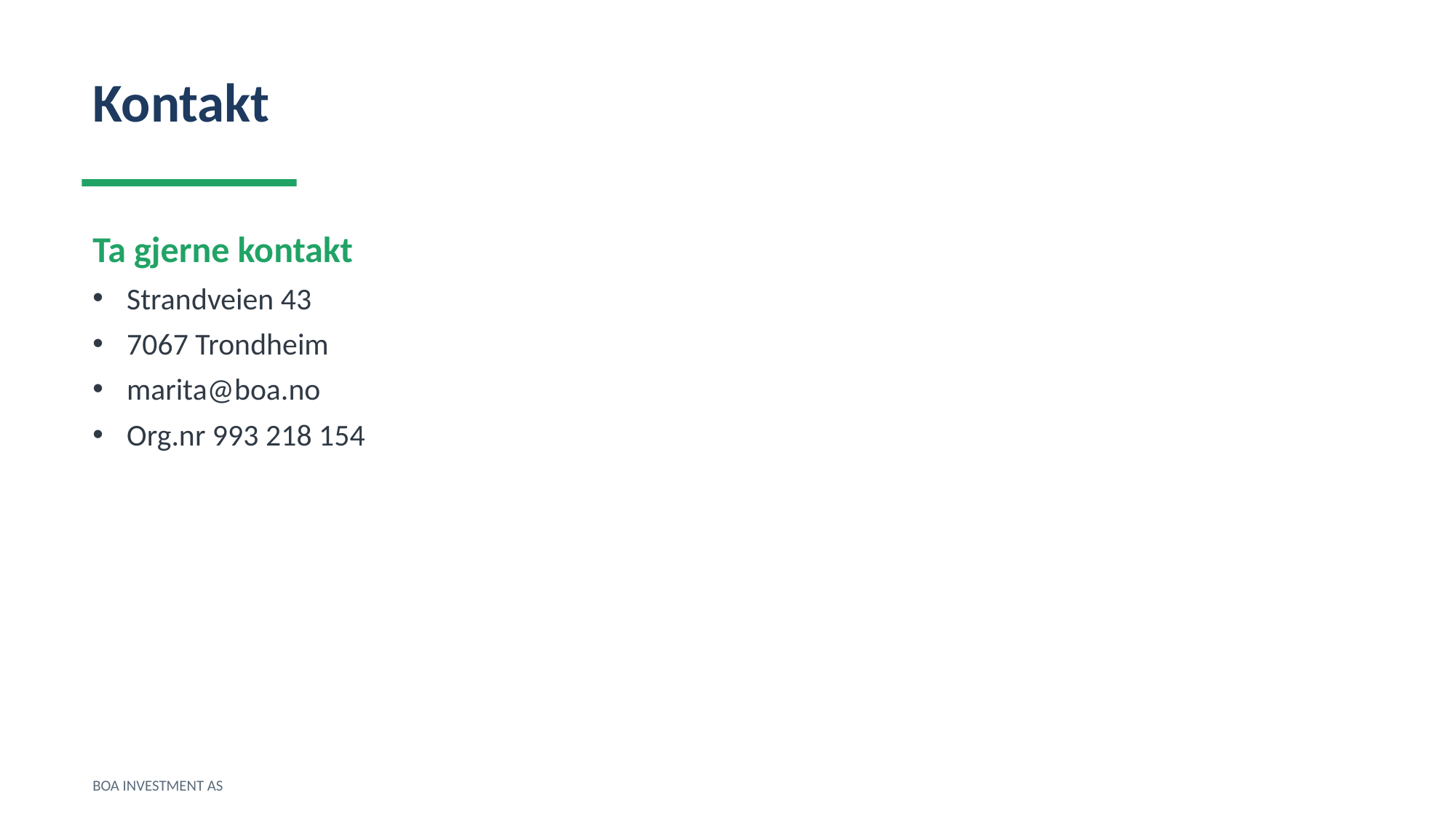

Kontakt

Ta gjerne kontakt
Strandveien 43
7067 Trondheim
marita@boa.no
Org.nr 993 218 154
BOA INVESTMENT AS